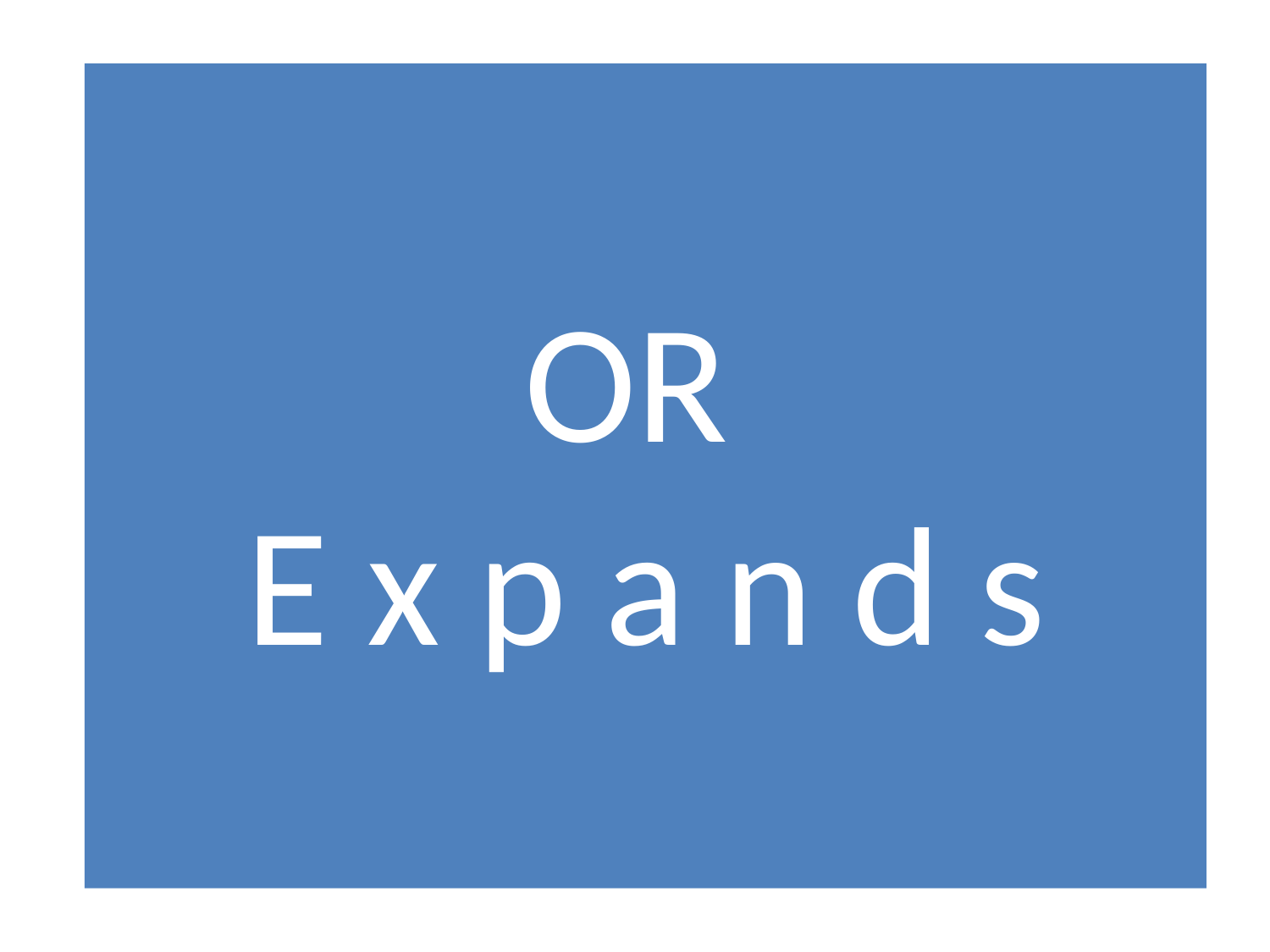

OR
E x p a n d s